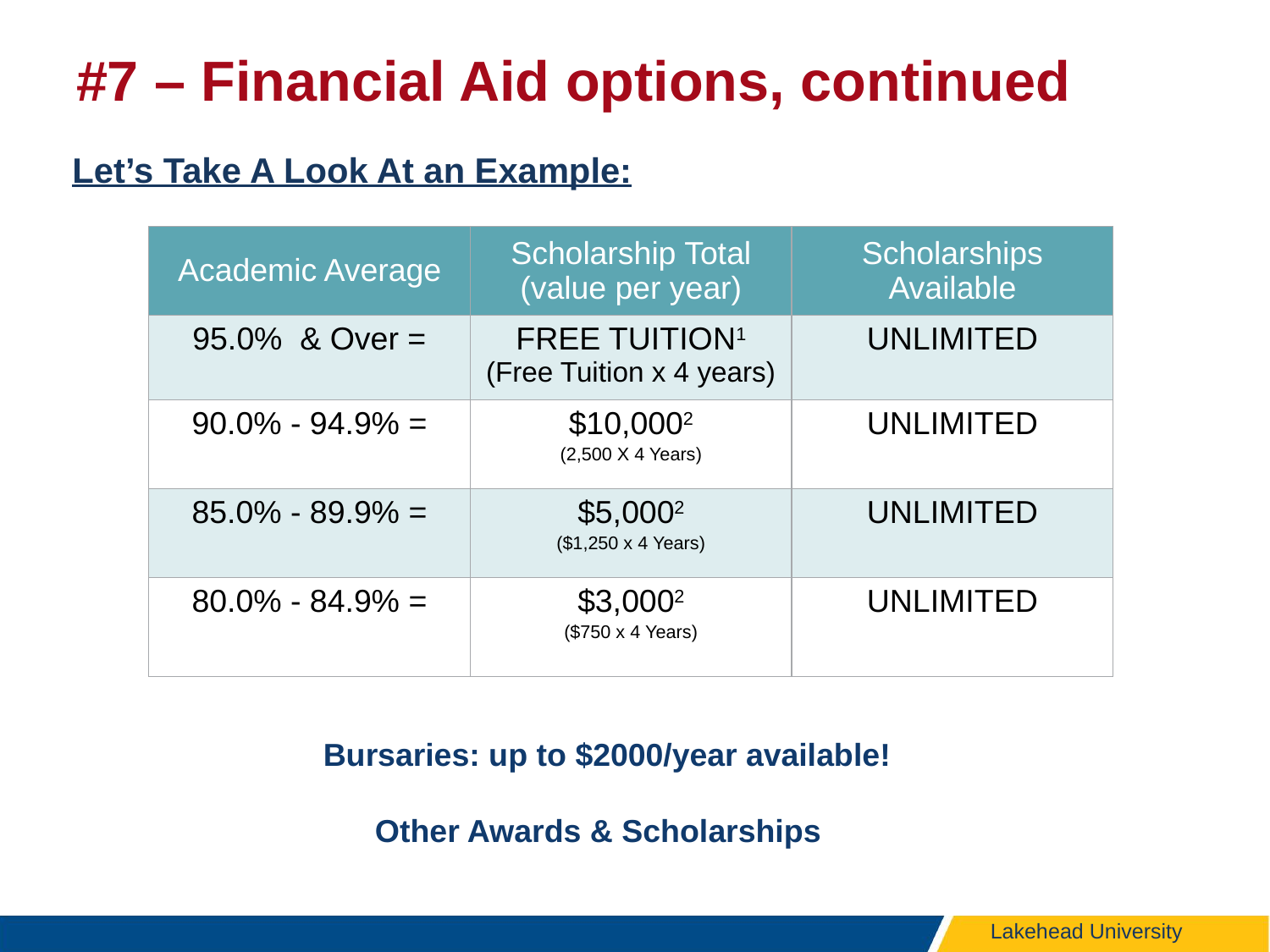

# #7 – Financial Aid options, continued
Let’s Take A Look At an Example:

| Academic Average | Scholarship Total (value per year) | Scholarships Available |
| --- | --- | --- |
| 95.0%  & Over = | FREE TUITION1 (Free Tuition x 4 years) | UNLIMITED |
| 90.0% - 94.9% = | $10,0002 (2,500 X 4 Years) | UNLIMITED |
| 85.0% - 89.9% = | $5,0002 ($1,250 x 4 Years) | UNLIMITED |
| 80.0% - 84.9% = | $3,0002 ($750 x 4 Years) | UNLIMITED |
Bursaries: up to $2000/year available!

Other Awards & Scholarships